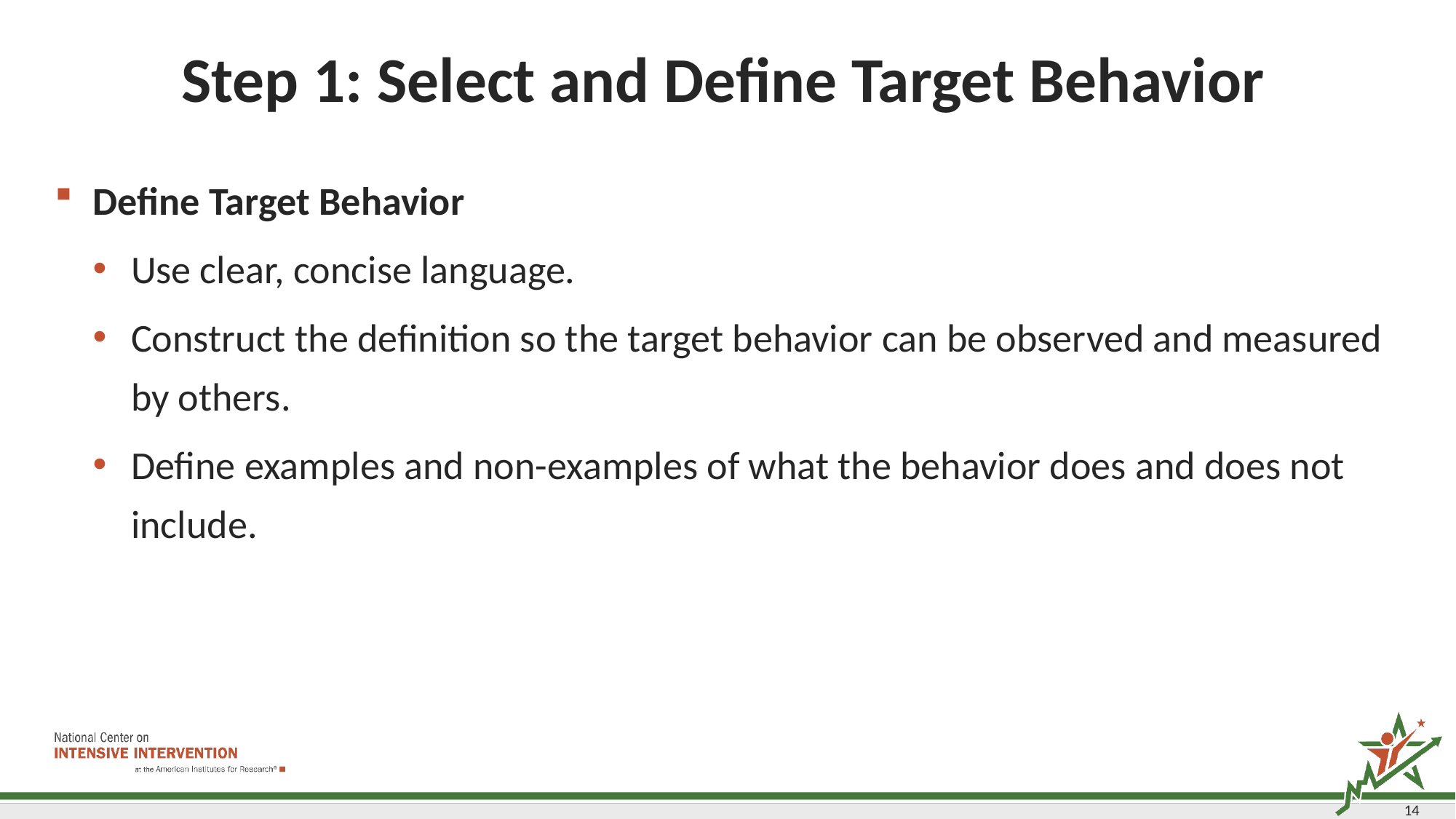

# Step 1: Select and Define Target Behavior 2
Define Target Behavior
Use clear, concise language.
Construct the definition so the target behavior can be observed and measured by others.
Define examples and non-examples of what the behavior does and does not include.

14